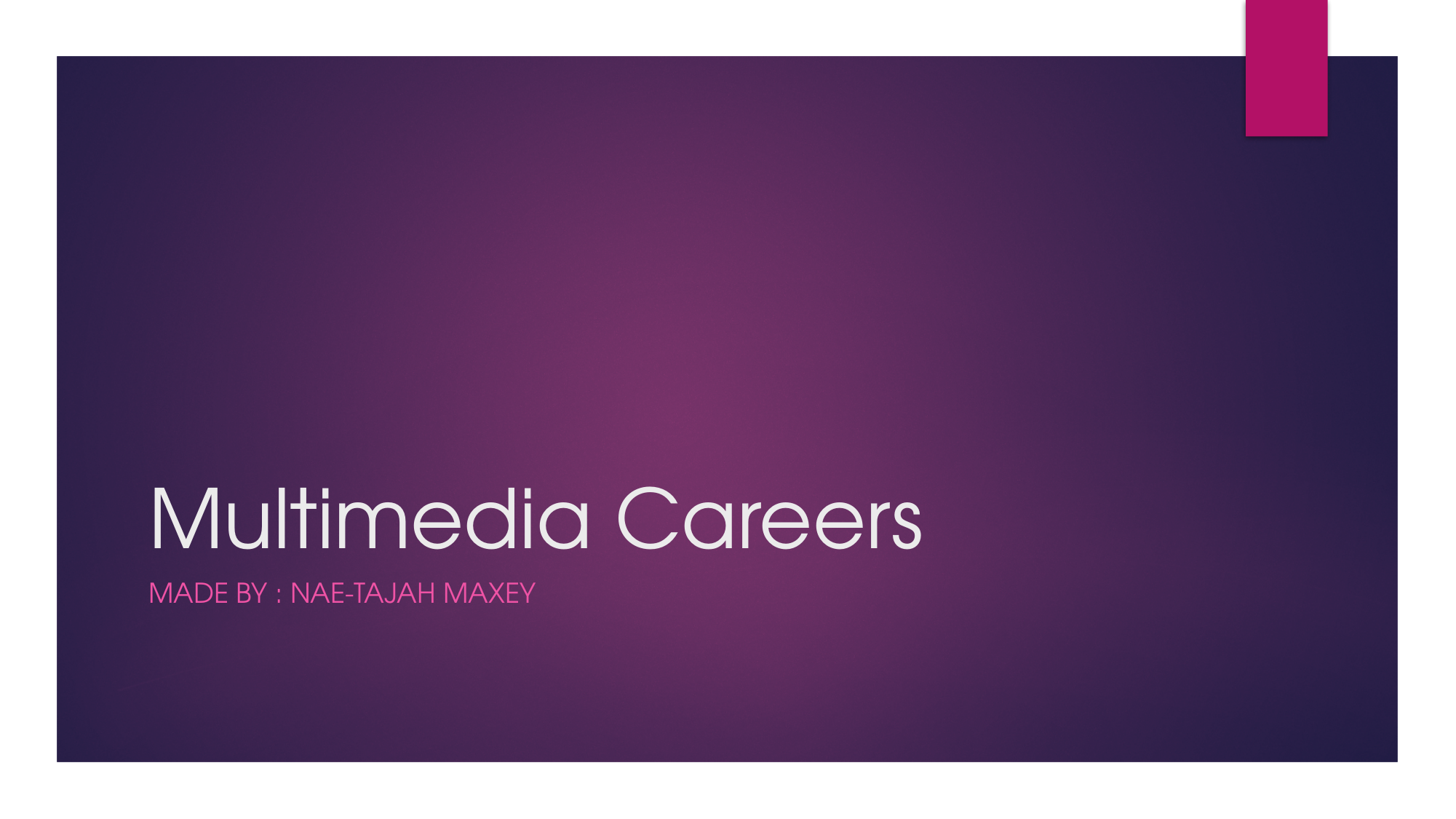

# Multimedia Careers
Made by : Nae-Tajah Maxey